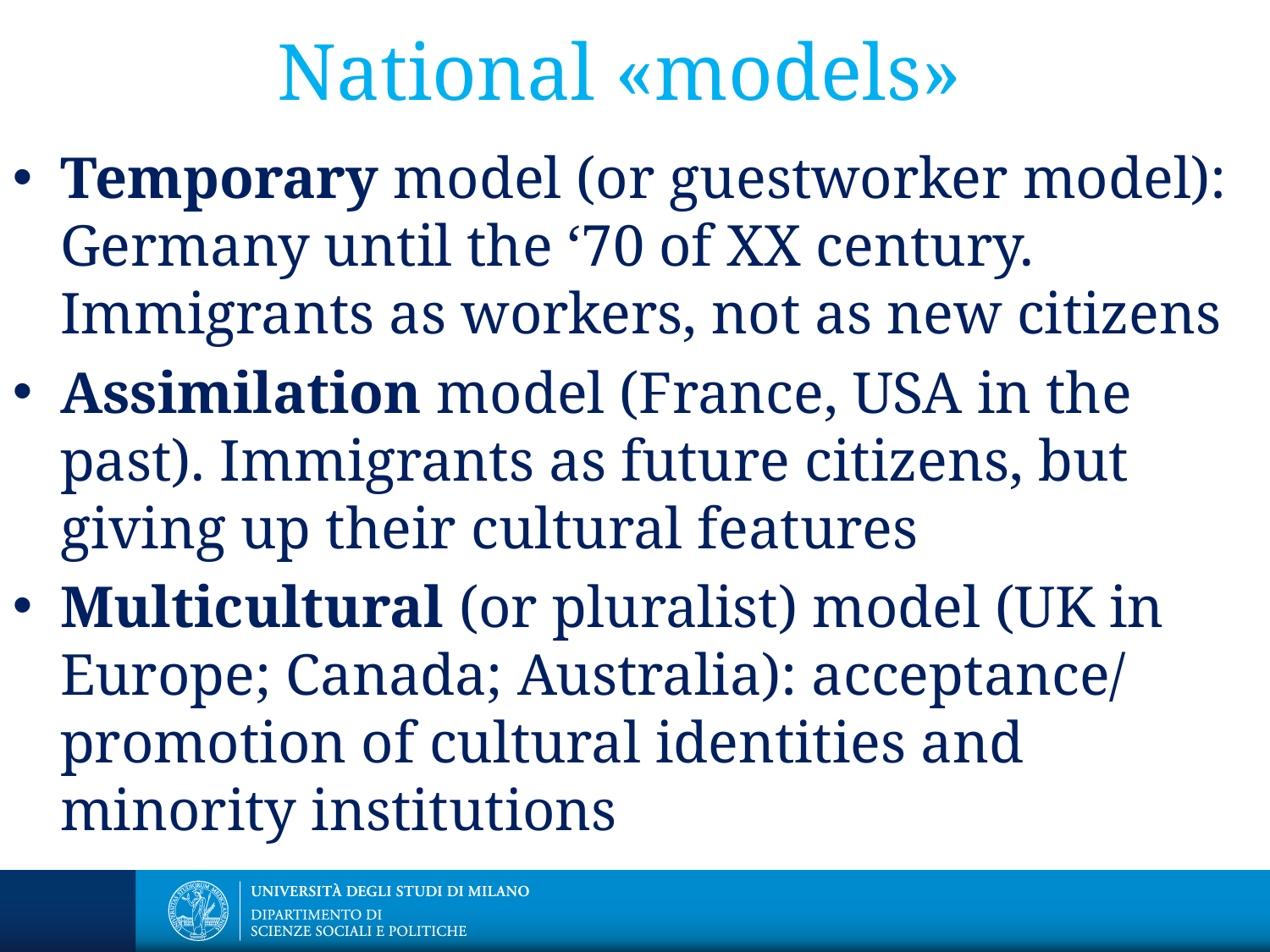

# National «models»
Temporary model (or guestworker model): Germany until the ‘70 of XX century. Immigrants as workers, not as new citizens
Assimilation model (France, USA in the past). Immigrants as future citizens, but giving up their cultural features
Multicultural (or pluralist) model (UK in Europe; Canada; Australia): acceptance/ promotion of cultural identities and minority institutions